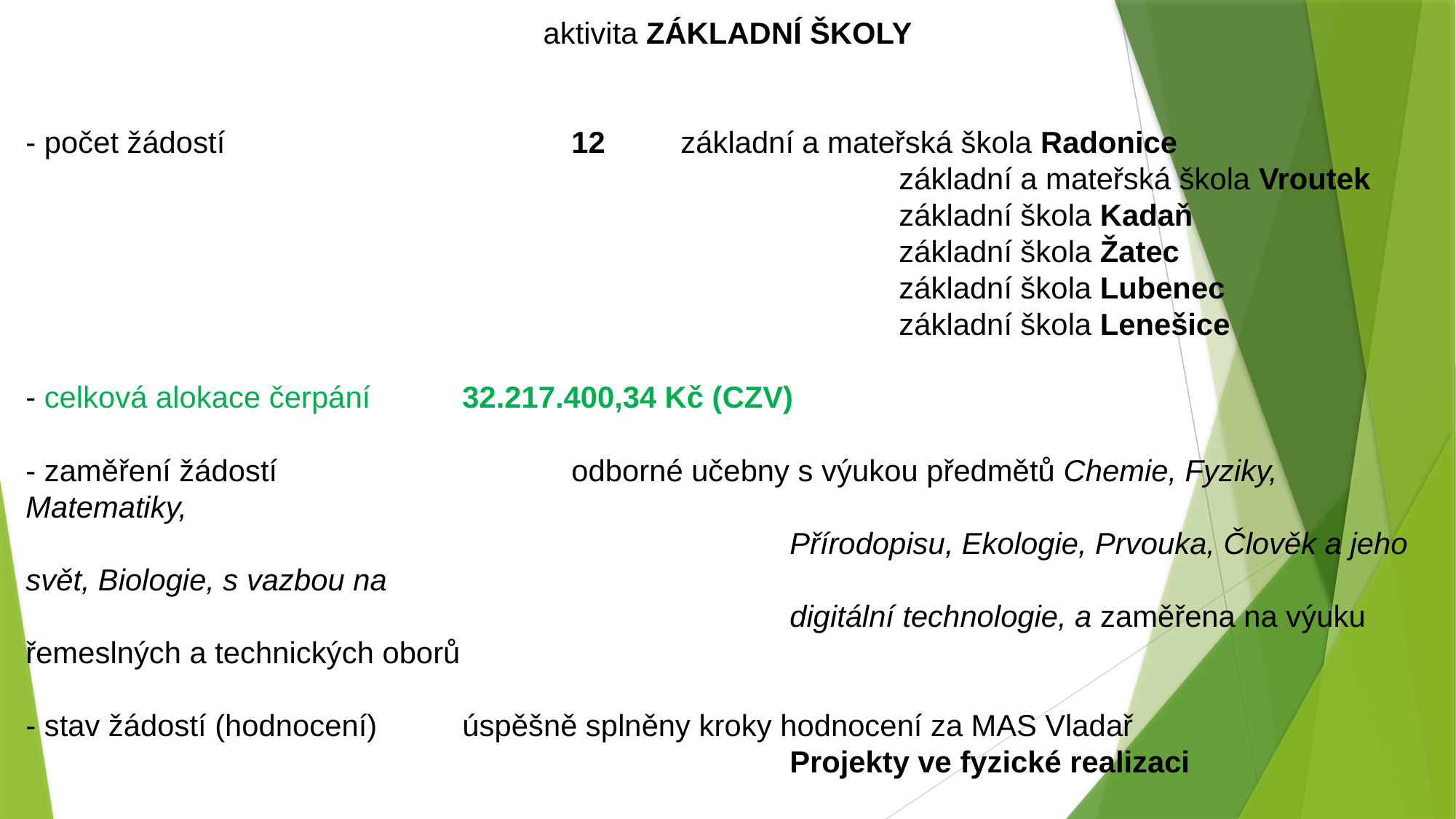

aktivita ZÁKLADNÍ ŠKOLY

- počet žádostí				12	základní a mateřská škola Radonice
								základní a mateřská škola Vroutek
								základní škola Kadaň
								základní škola Žatec
								základní škola Lubenec
								základní škola Lenešice
- celková alokace čerpání	32.217.400,34 Kč (CZV)
- zaměření žádostí			odborné učebny s výukou předmětů Chemie, Fyziky, Matematiky,
							Přírodopisu, Ekologie, Prvouka, Člověk a jeho svět, Biologie, s vazbou na
							digitální technologie, a zaměřena na výuku řemeslných a technických oborů

- stav žádostí (hodnocení)	úspěšně splněny kroky hodnocení za MAS Vladař
							Projekty ve fyzické realizaci